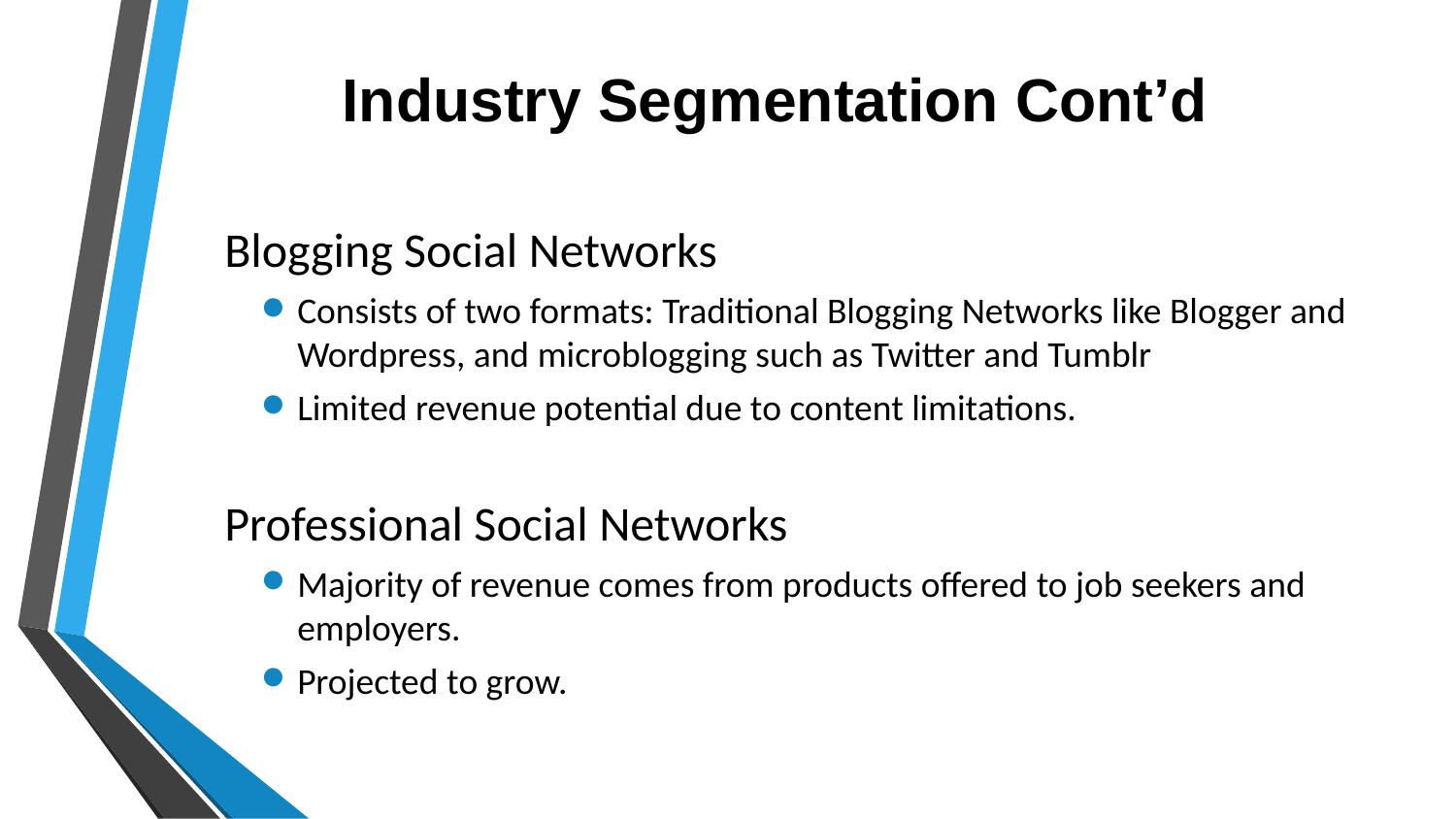

# Industry Segmentation Cont’d
Blogging Social Networks
Consists of two formats: Traditional Blogging Networks like Blogger and Wordpress, and microblogging such as Twitter and Tumblr
Limited revenue potential due to content limitations.

Professional Social Networks
Majority of revenue comes from products offered to job seekers and employers.
Projected to grow.